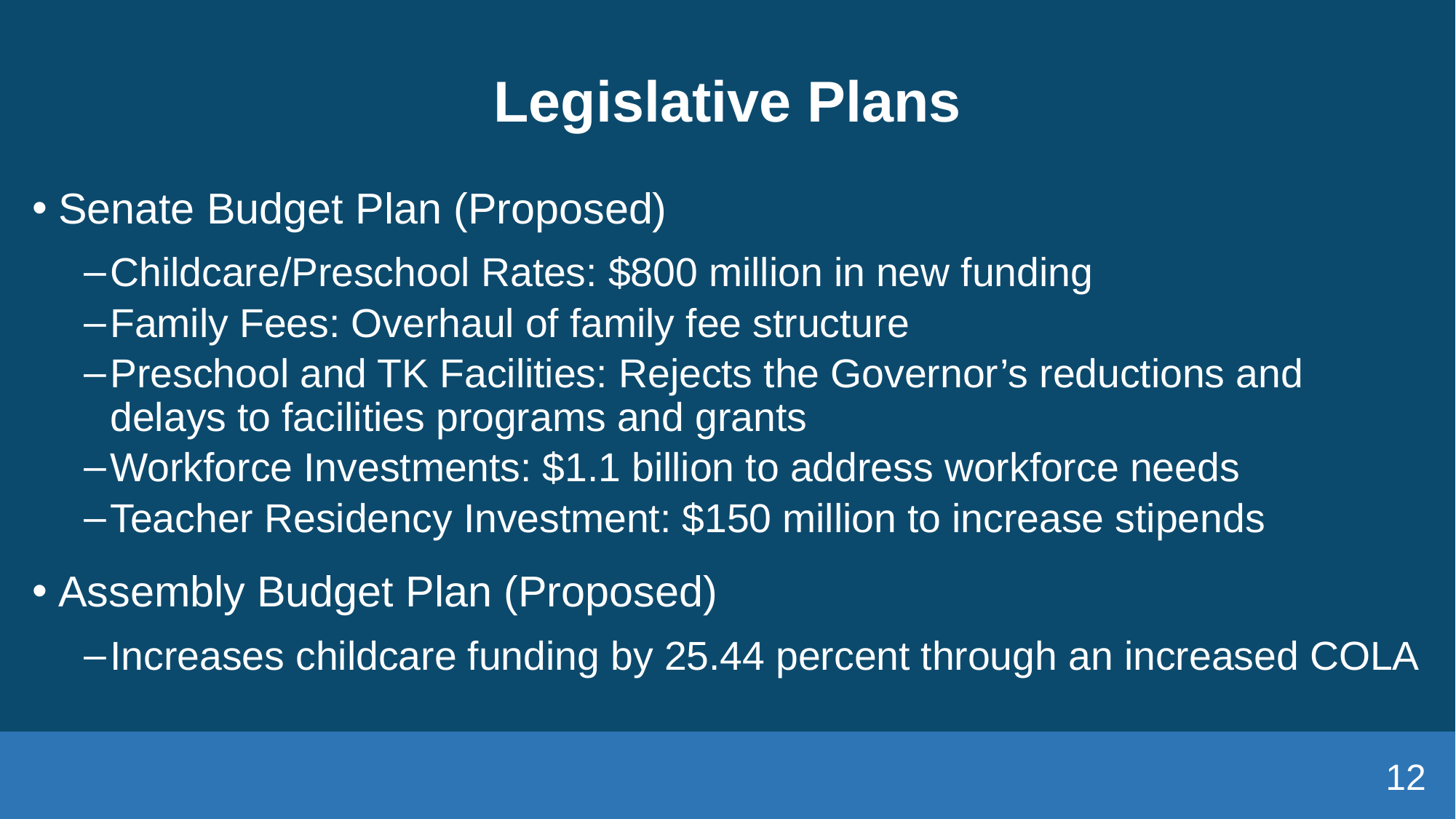

# Legislative Plans
Senate Budget Plan (Proposed)
Childcare/Preschool Rates: $800 million in new funding
Family Fees: Overhaul of family fee structure
Preschool and TK Facilities: Rejects the Governor’s reductions and delays to facilities programs and grants
Workforce Investments: $1.1 billion to address workforce needs
Teacher Residency Investment: $150 million to increase stipends
Assembly Budget Plan (Proposed)
Increases childcare funding by 25.44 percent through an increased COLA
12